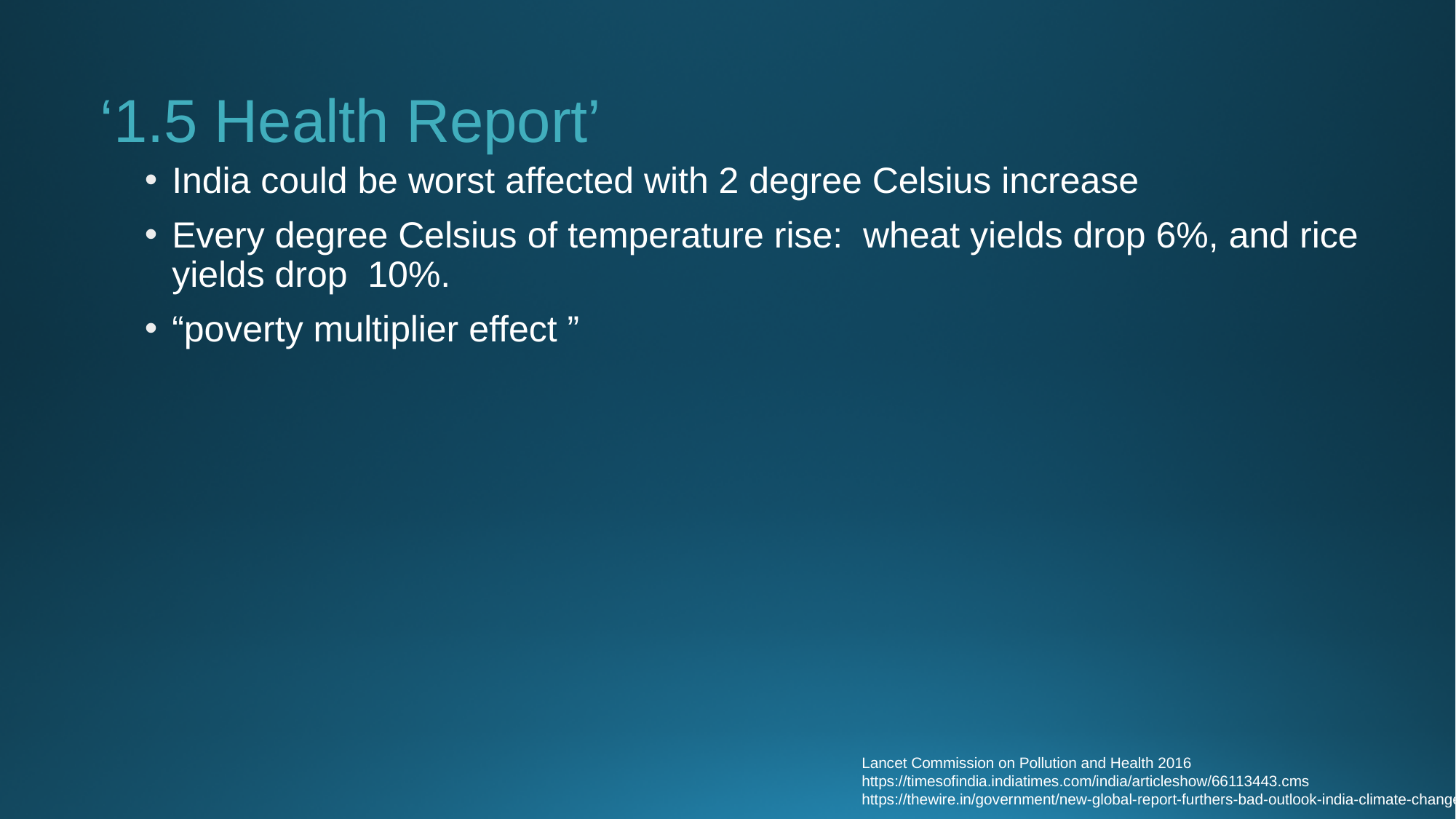

# ‘1.5 Health Report’
India could be worst affected with 2 degree Celsius increase
Every degree Celsius of temperature rise:  wheat yields drop 6%, and rice yields drop  10%.
“poverty multiplier effect ”

Lancet Commission on Pollution and Health 2016
https://timesofindia.indiatimes.com/india/articleshow/66113443.cms
https://thewire.in/government/new-global-report-furthers-bad-outlook-india-climate-change-health